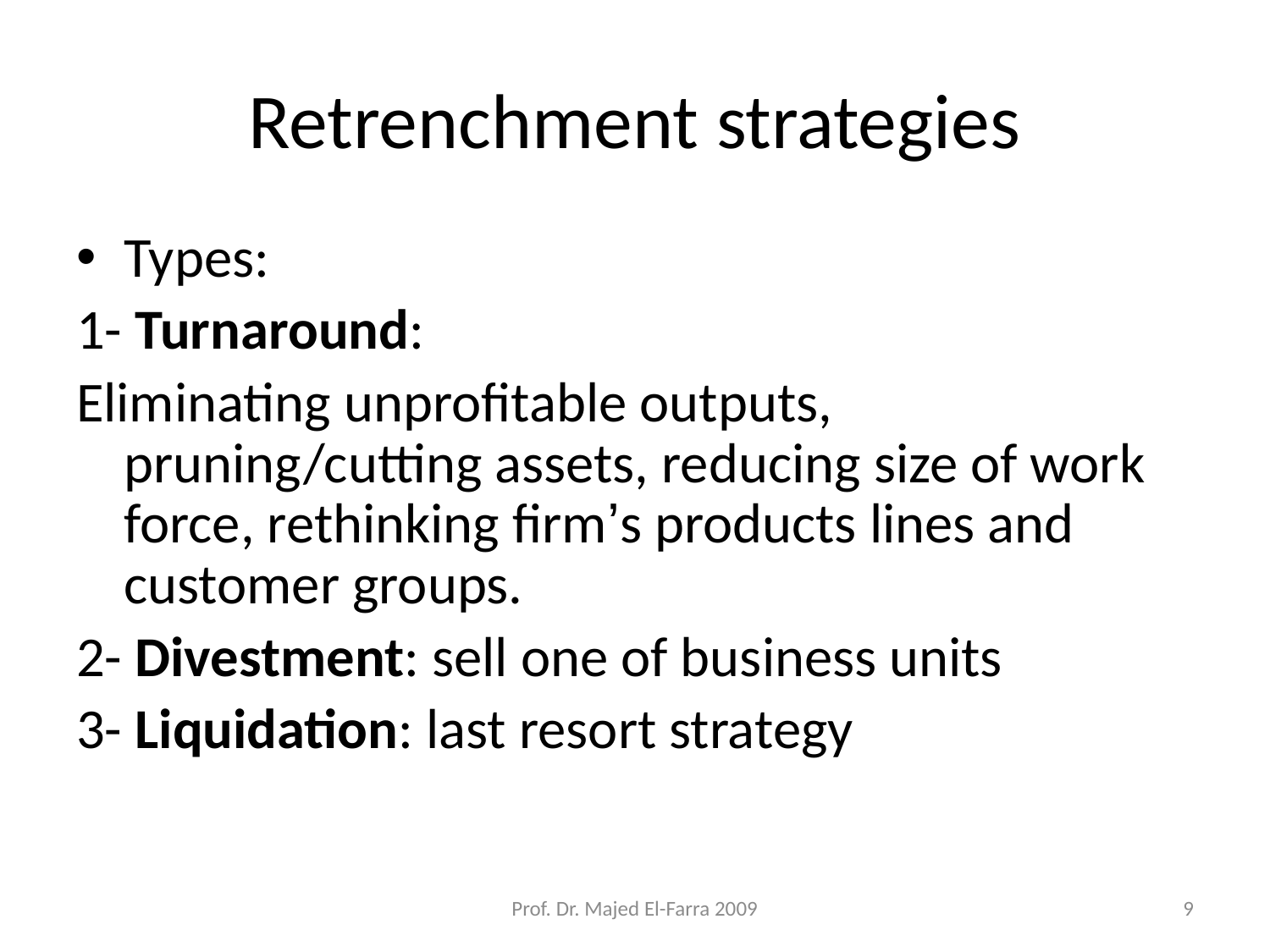

# Retrenchment strategies
Types:
1- Turnaround:
Eliminating unprofitable outputs, pruning/cutting assets, reducing size of work force, rethinking firm’s products lines and customer groups.
2- Divestment: sell one of business units
3- Liquidation: last resort strategy
Prof. Dr. Majed El-Farra 2009
9